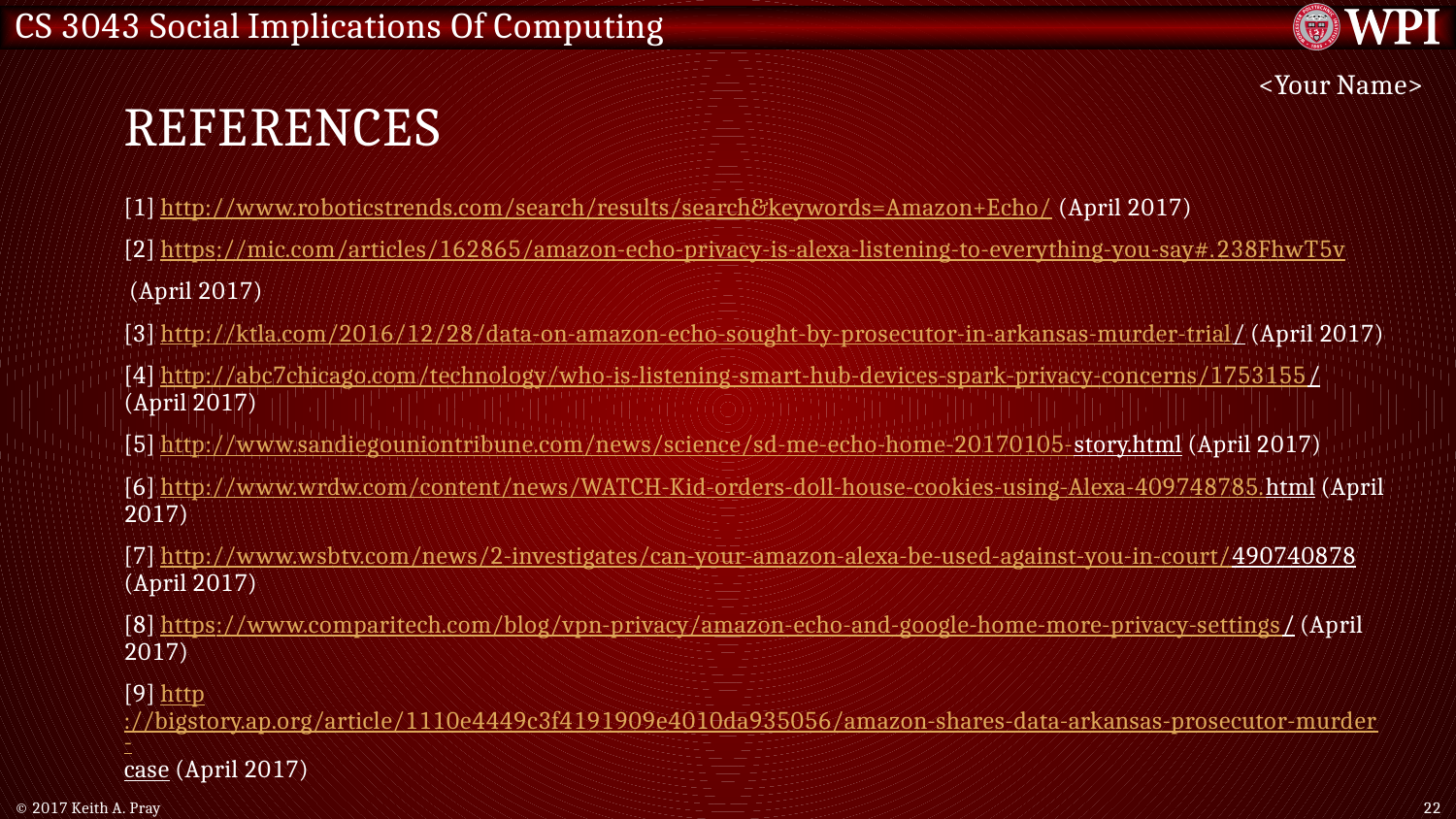

# References
<Your Name>
[1] http://www.roboticstrends.com/search/results/search&keywords=Amazon+Echo/ (April 2017)
[2] https://mic.com/articles/162865/amazon-echo-privacy-is-alexa-listening-to-everything-you-say#.238FhwT5v
 (April 2017)
[3] http://ktla.com/2016/12/28/data-on-amazon-echo-sought-by-prosecutor-in-arkansas-murder-trial/ (April 2017)
[4] http://abc7chicago.com/technology/who-is-listening-smart-hub-devices-spark-privacy-concerns/1753155/ (April 2017)
[5] http://www.sandiegouniontribune.com/news/science/sd-me-echo-home-20170105-story.html (April 2017)
[6] http://www.wrdw.com/content/news/WATCH-Kid-orders-doll-house-cookies-using-Alexa-409748785.html (April 2017)
[7] http://www.wsbtv.com/news/2-investigates/can-your-amazon-alexa-be-used-against-you-in-court/490740878 (April 2017)
[8] https://www.comparitech.com/blog/vpn-privacy/amazon-echo-and-google-home-more-privacy-settings/ (April 2017)
[9] http://bigstory.ap.org/article/1110e4449c3f4191909e4010da935056/amazon-shares-data-arkansas-prosecutor-murder-case (April 2017)
© 2017 Keith A. Pray
22